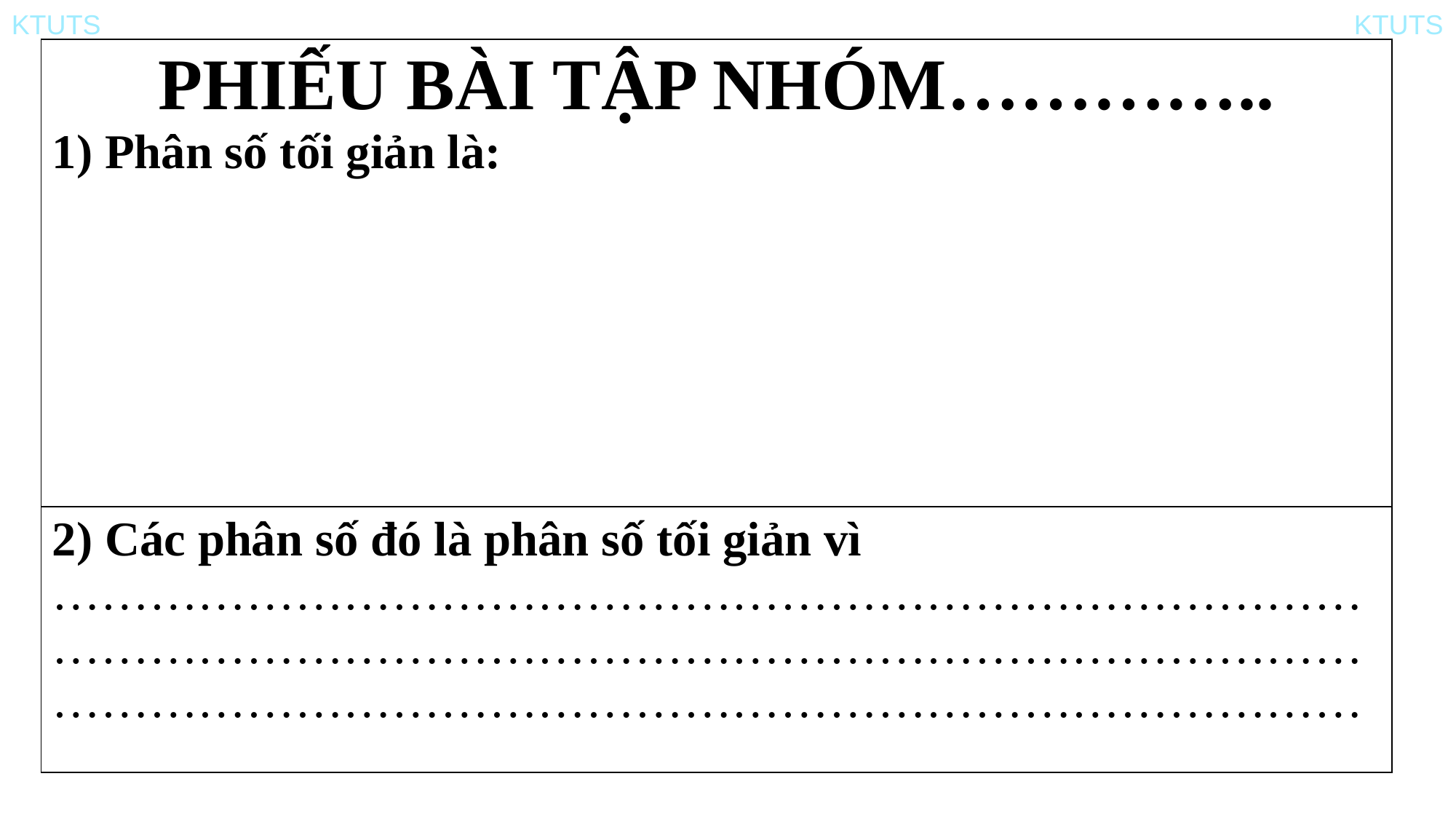

| PHIẾU BÀI TẬP NHÓM………….. 1) Phân số tối giản là: |
| --- |
| 2) Các phân số đó là phân số tối giản vì ……………………………………………………………………………………………………………………………………………………………………………………………………………………… |